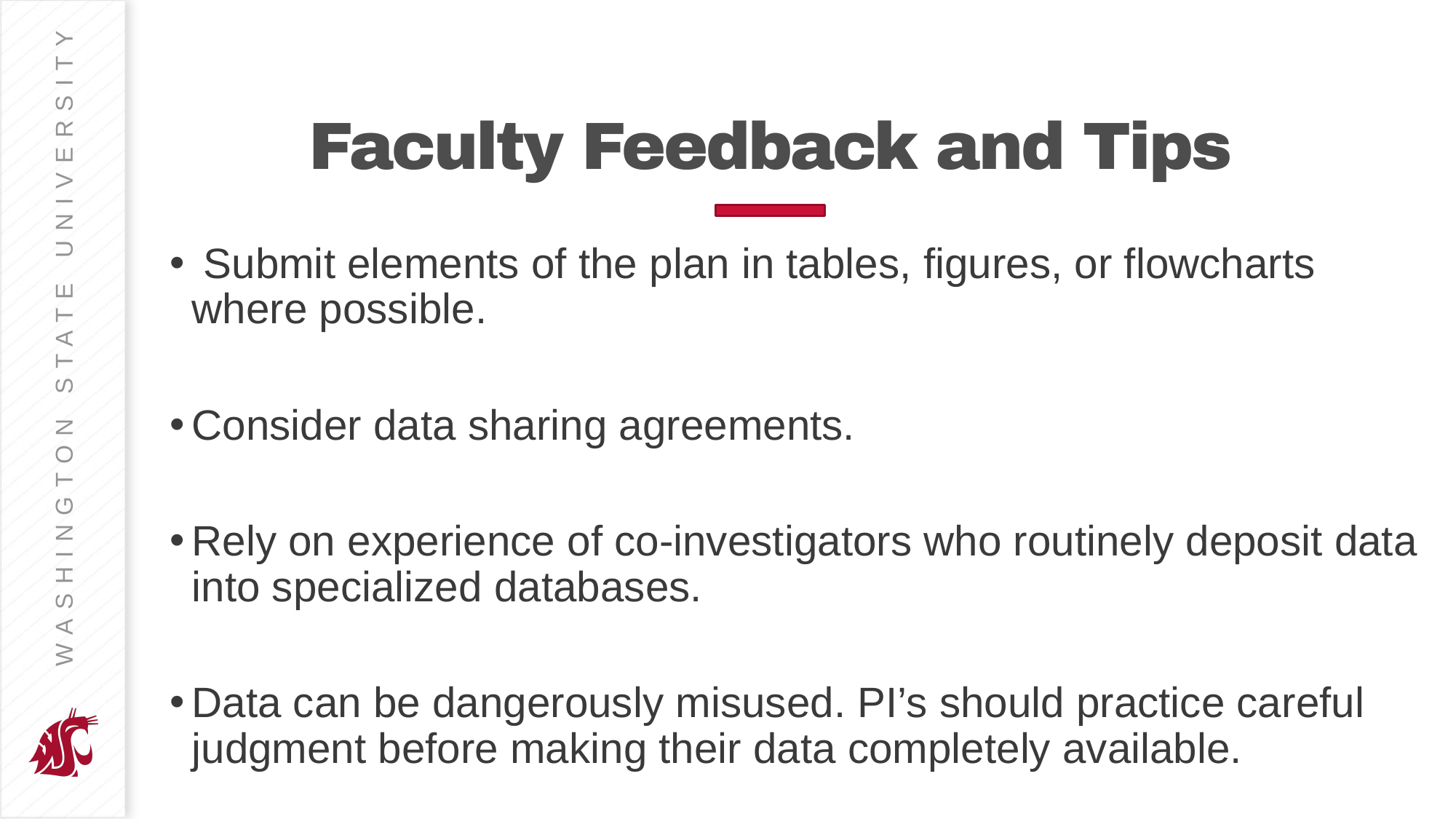

# Faculty Feedback and Tips
 Submit elements of the plan in tables, figures, or flowcharts where possible.

Consider data sharing agreements.

Rely on experience of co-investigators who routinely deposit data into specialized databases.

Data can be dangerously misused. PI’s should practice careful judgment before making their data completely available.